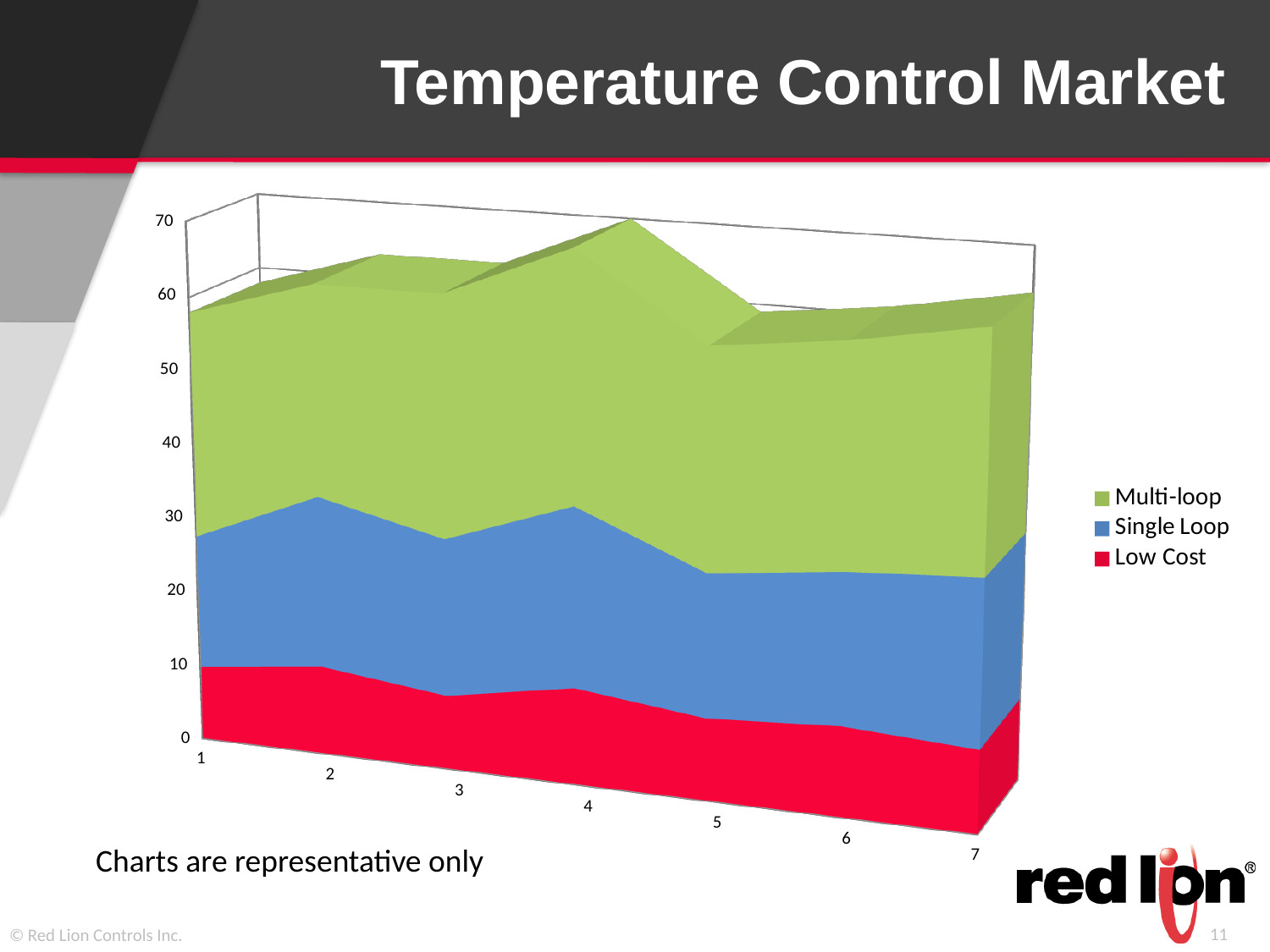

# Temperature Control Market

[unsupported chart]

Charts are representative only